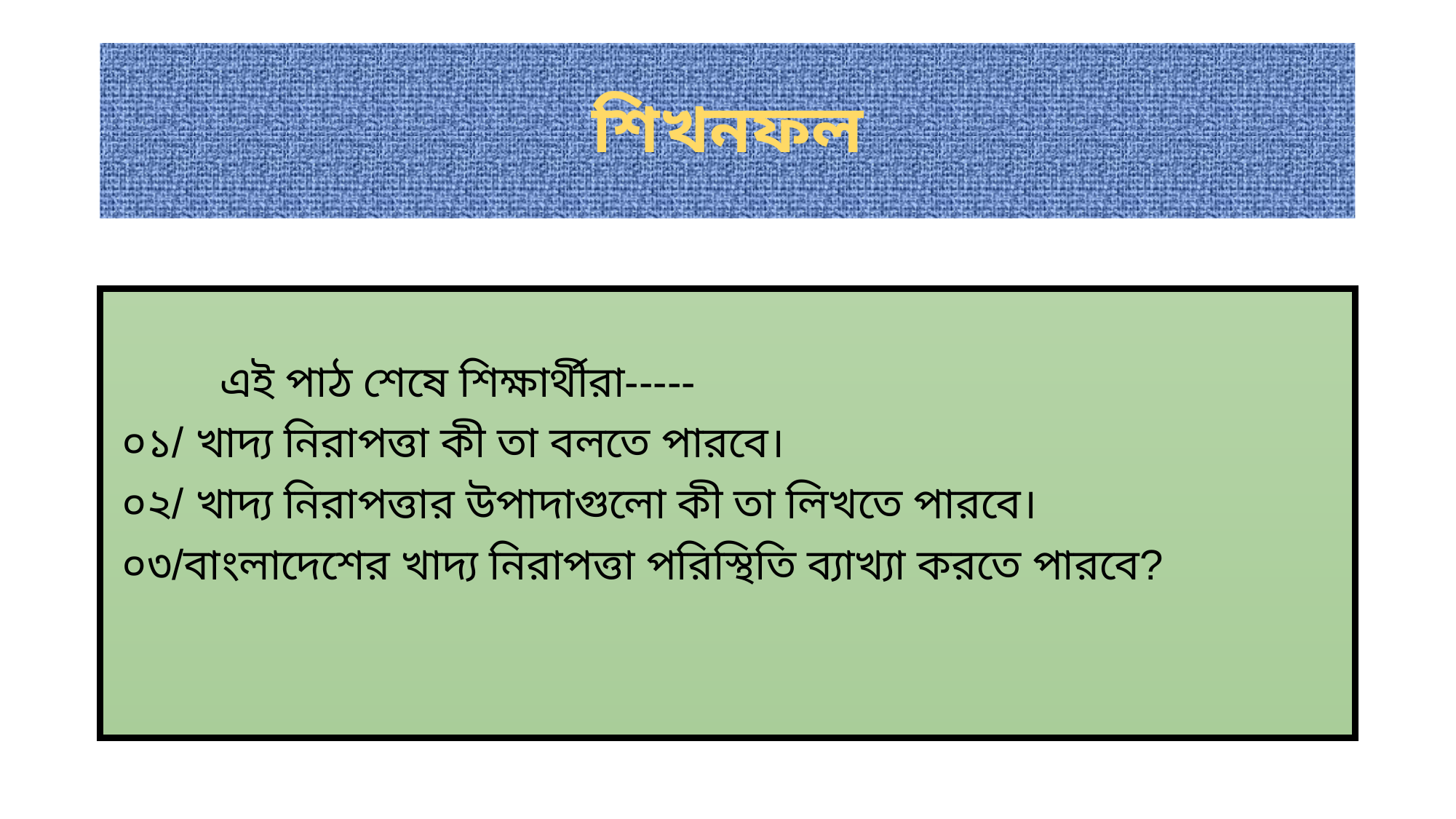

# শিখনফল

	এই পাঠ শেষে শিক্ষার্থীরা-----
 ০১/ খাদ্য নিরাপত্তা কী তা বলতে পারবে।
 ০২/ খাদ্য নিরাপত্তার উপাদাগুলো কী তা লিখতে পারবে।
 ০৩/বাংলাদেশের খাদ্য নিরাপত্তা পরিস্থিতি ব্যাখ্যা করতে পারবে?